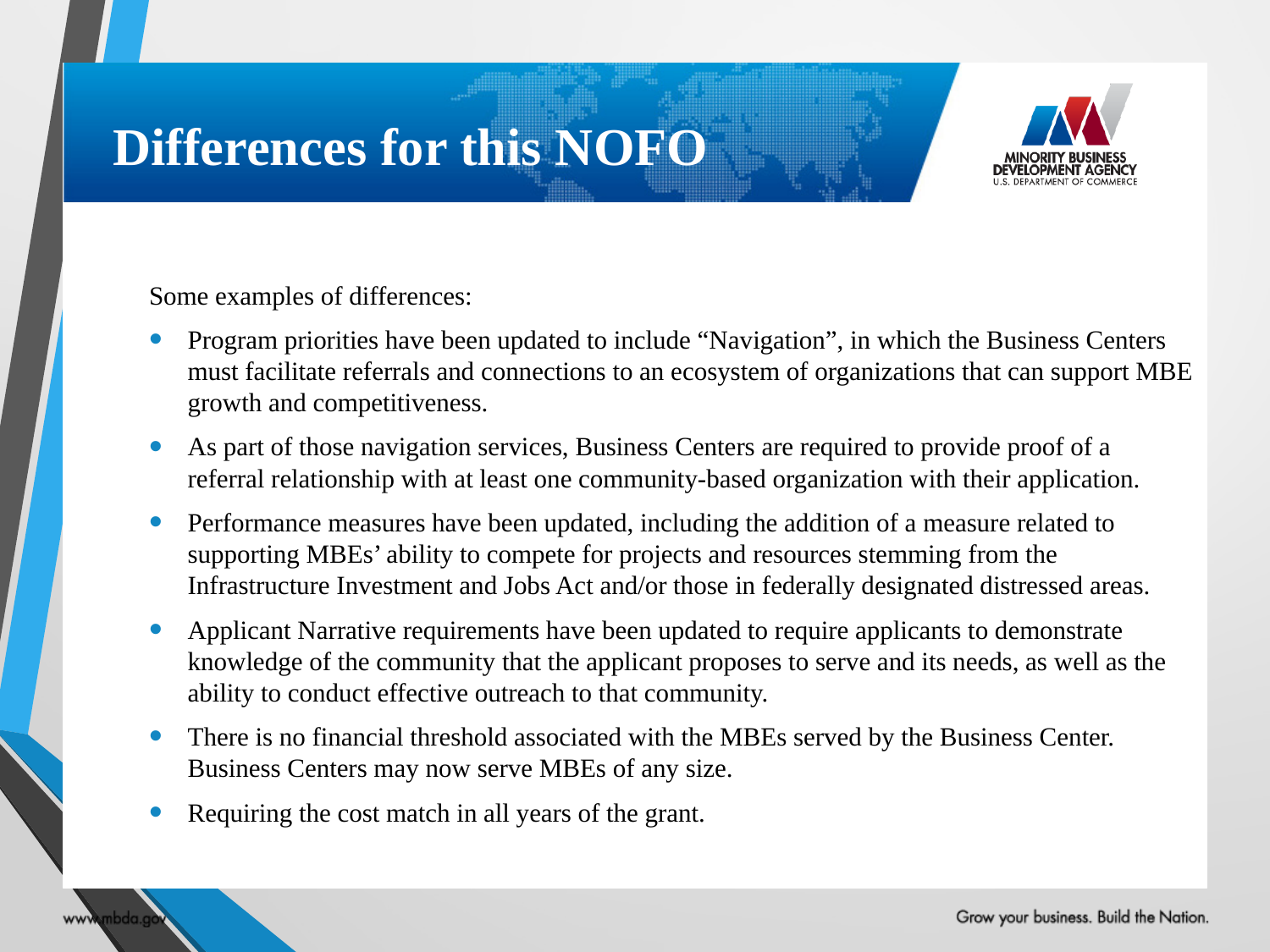

# Differences for this NOFO

Some examples of differences:
Program priorities have been updated to include “Navigation”, in which the Business Centers must facilitate referrals and connections to an ecosystem of organizations that can support MBE growth and competitiveness.
As part of those navigation services, Business Centers are required to provide proof of a referral relationship with at least one community-based organization with their application.
Performance measures have been updated, including the addition of a measure related to supporting MBEs’ ability to compete for projects and resources stemming from the Infrastructure Investment and Jobs Act and/or those in federally designated distressed areas.
Applicant Narrative requirements have been updated to require applicants to demonstrate knowledge of the community that the applicant proposes to serve and its needs, as well as the ability to conduct effective outreach to that community.
There is no financial threshold associated with the MBEs served by the Business Center. Business Centers may now serve MBEs of any size.
Requiring the cost match in all years of the grant.

15